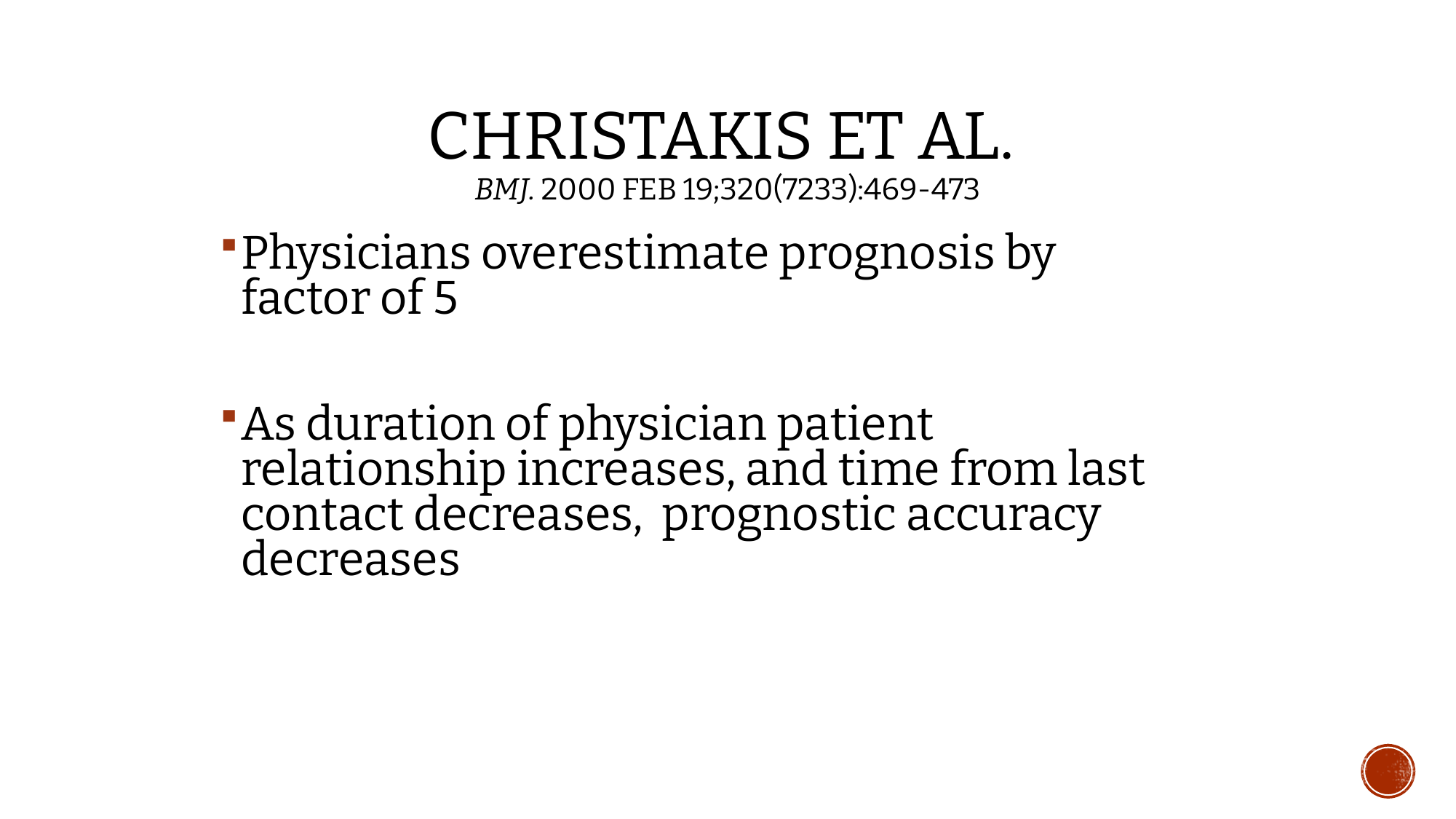

# Christakis et al. BMJ. 2000 Feb 19;320(7233):469-473
Physicians overestimate prognosis by factor of 5

As duration of physician patient relationship increases, and time from last contact decreases,  prognostic accuracy decreases